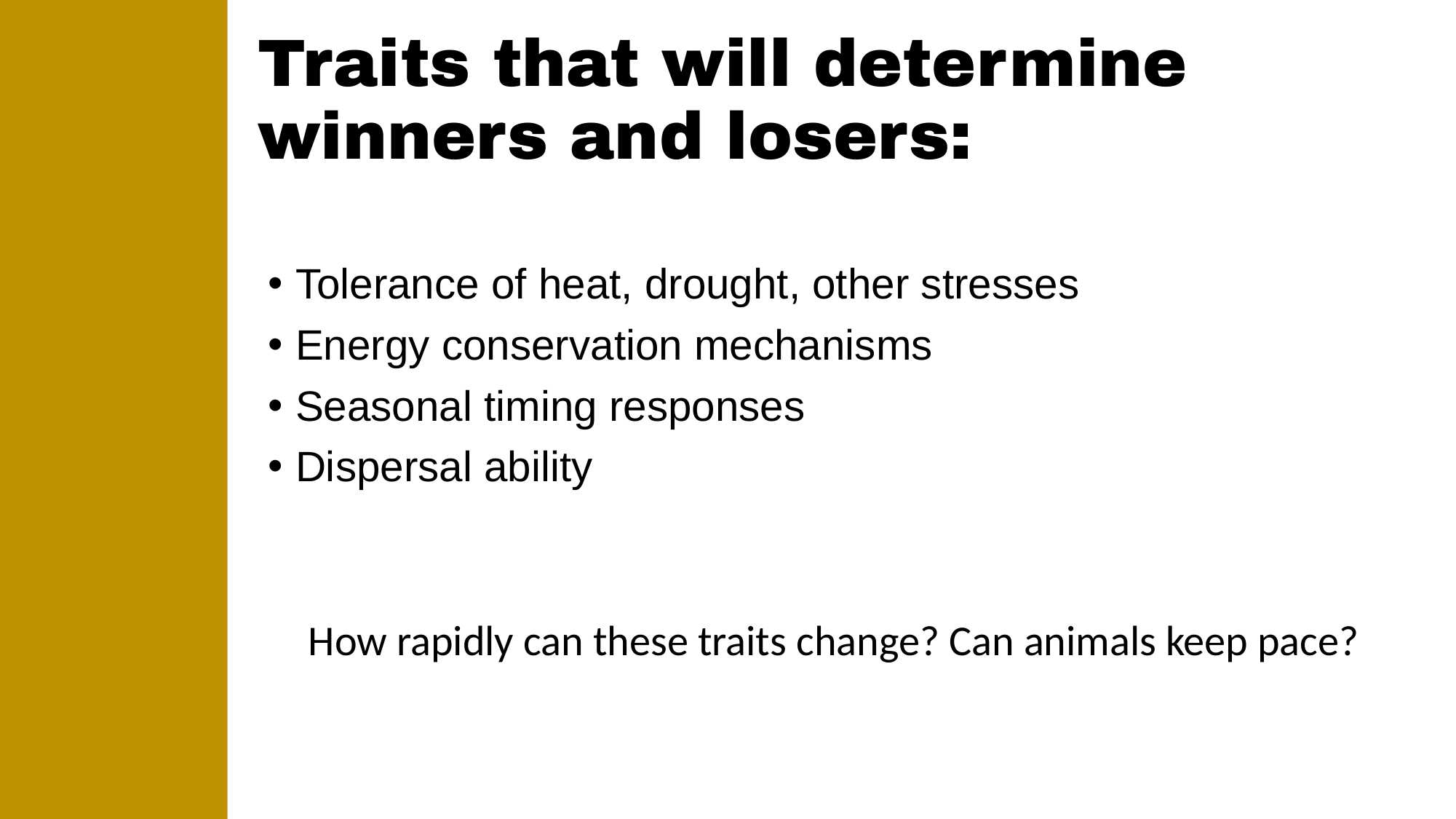

# Traits that will determine winners and losers:
Tolerance of heat, drought, other stresses
Energy conservation mechanisms
Seasonal timing responses
Dispersal ability
How rapidly can these traits change? Can animals keep pace?